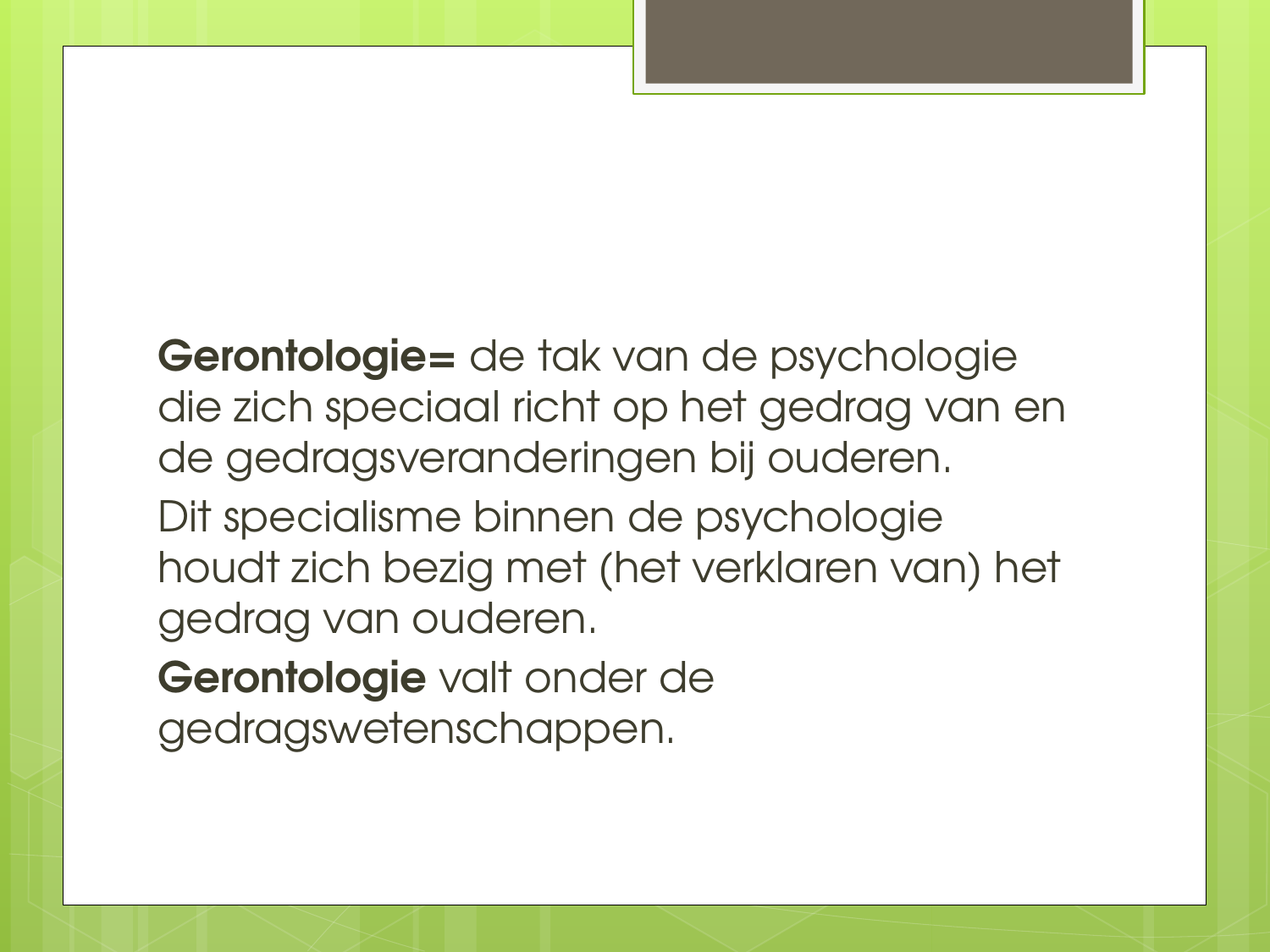

#
Gerontologie= de tak van de psychologie die zich speciaal richt op het gedrag van en de gedragsveranderingen bij ouderen.
Dit specialisme binnen de psychologie houdt zich bezig met (het verklaren van) het gedrag van ouderen.
Gerontologie valt onder de gedragswetenschappen.